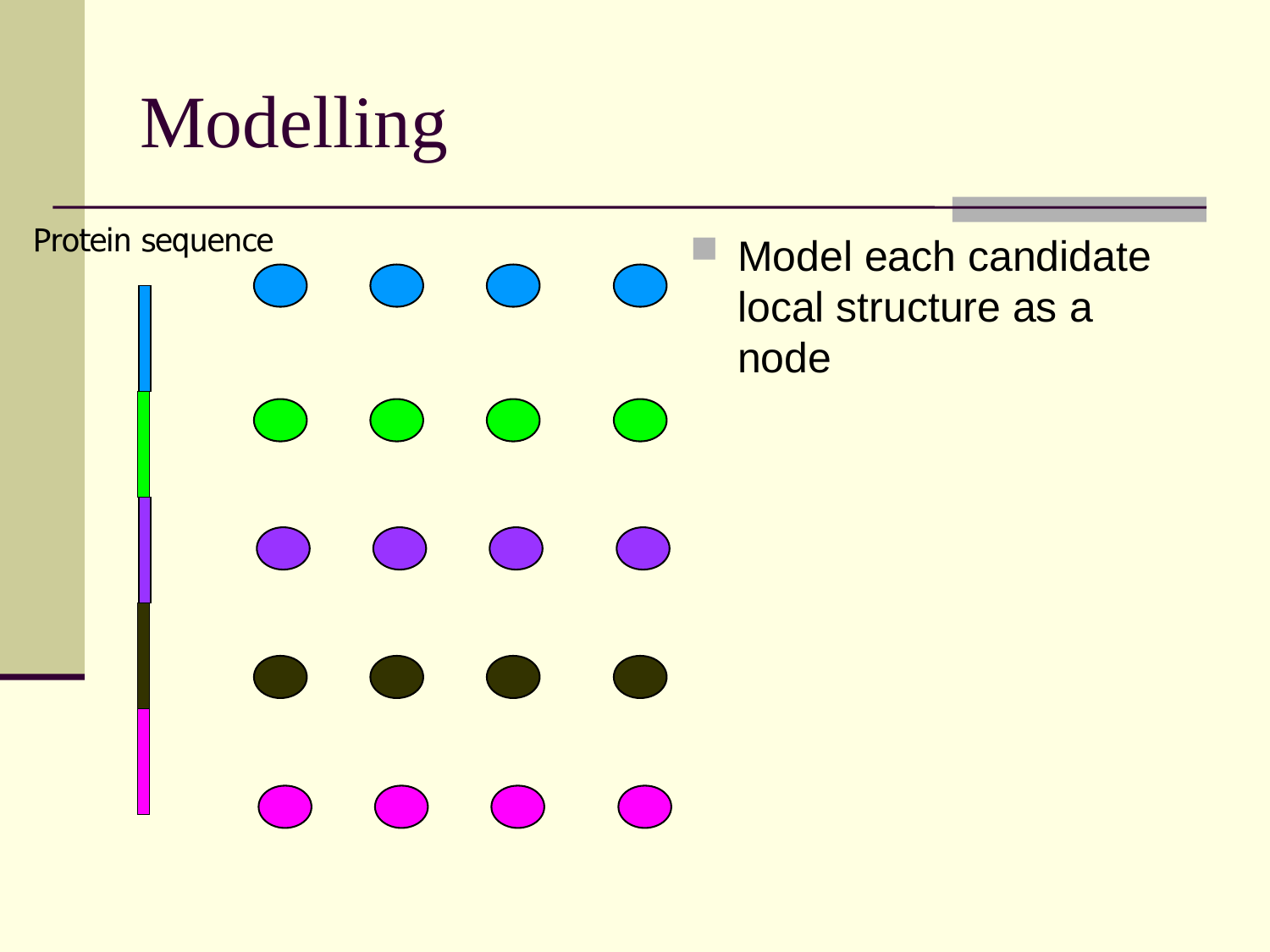

# Modelling
Protein sequence
Model each candidate local structure as a node